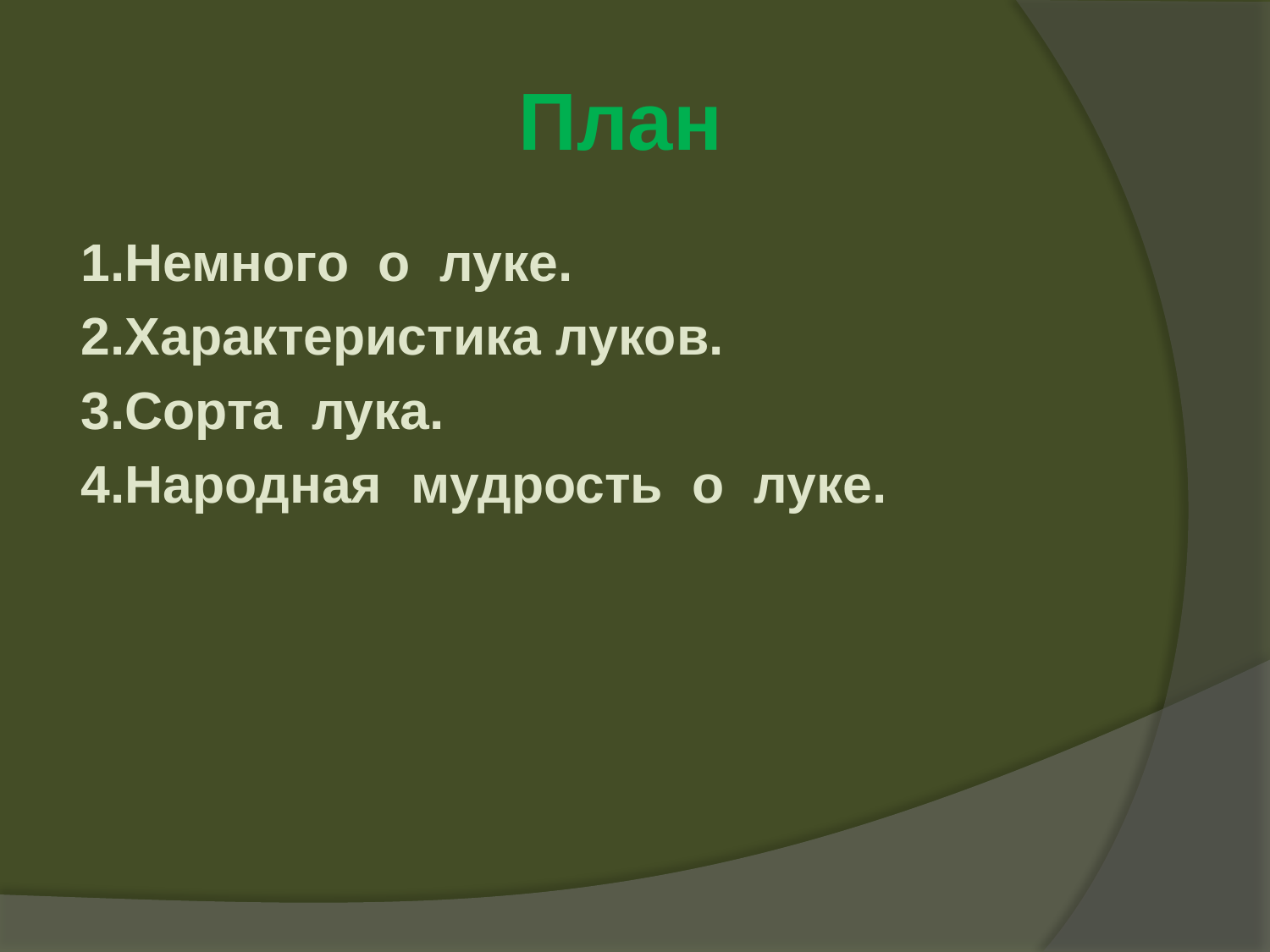

# План
1.Немного  о  луке.
2.Характеристика луков.
3.Сорта  лука.
4.Народная  мудрость  о  луке.